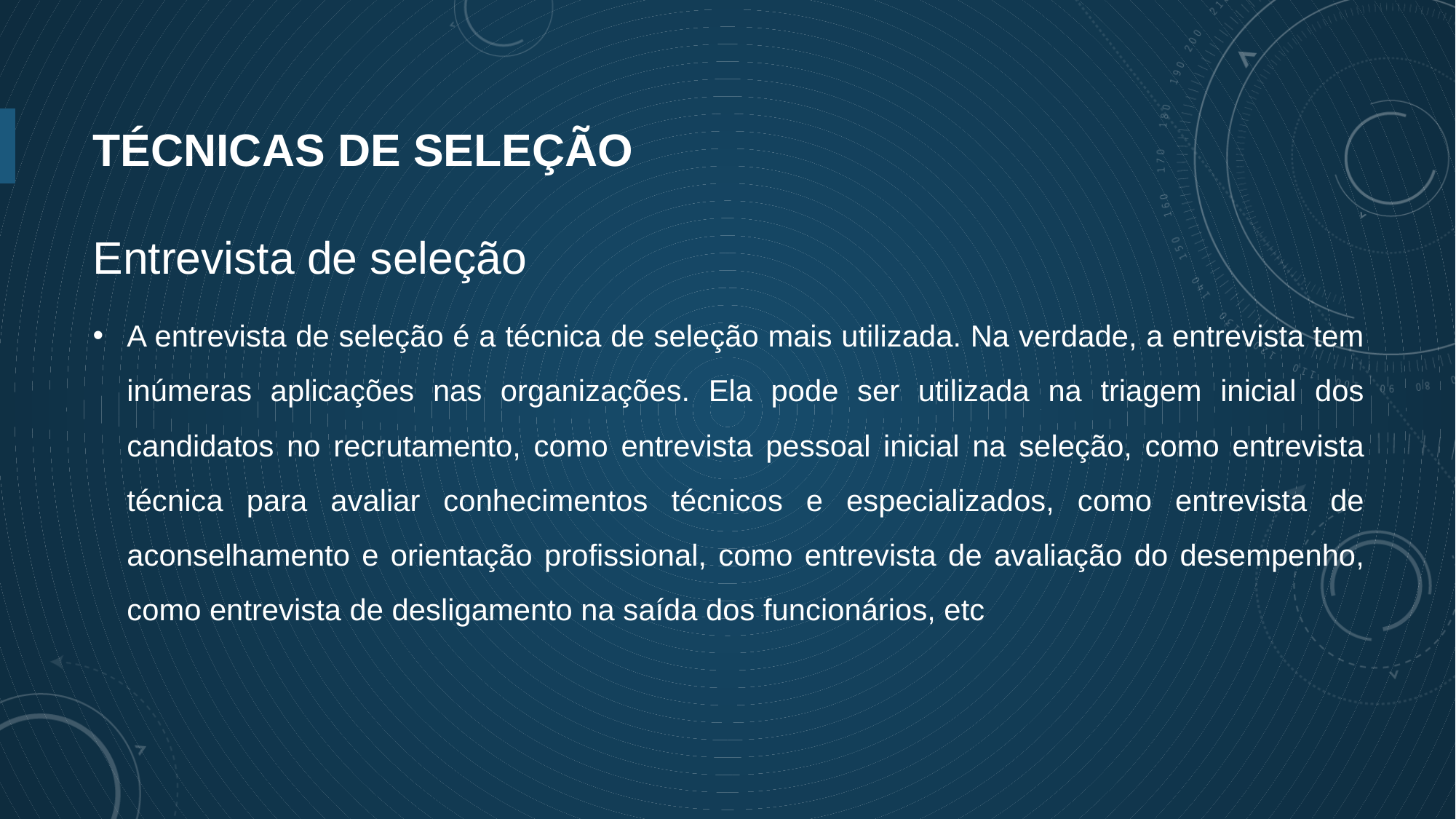

# TÉCNICAS DE SELEÇÃO
Entrevista de seleção
A entrevista de seleção é a técnica de seleção mais utilizada. Na verdade, a entrevista tem inúmeras aplicações nas organizações. Ela pode ser utilizada na triagem inicial dos candidatos no recrutamento, como entrevista pessoal inicial na seleção, como entrevista técnica para avaliar conhecimentos técnicos e especializados, como entrevista de aconselhamento e orientação profissional, como entrevista de avaliação do desempenho, como entrevista de desligamento na saída dos funcionários, etc